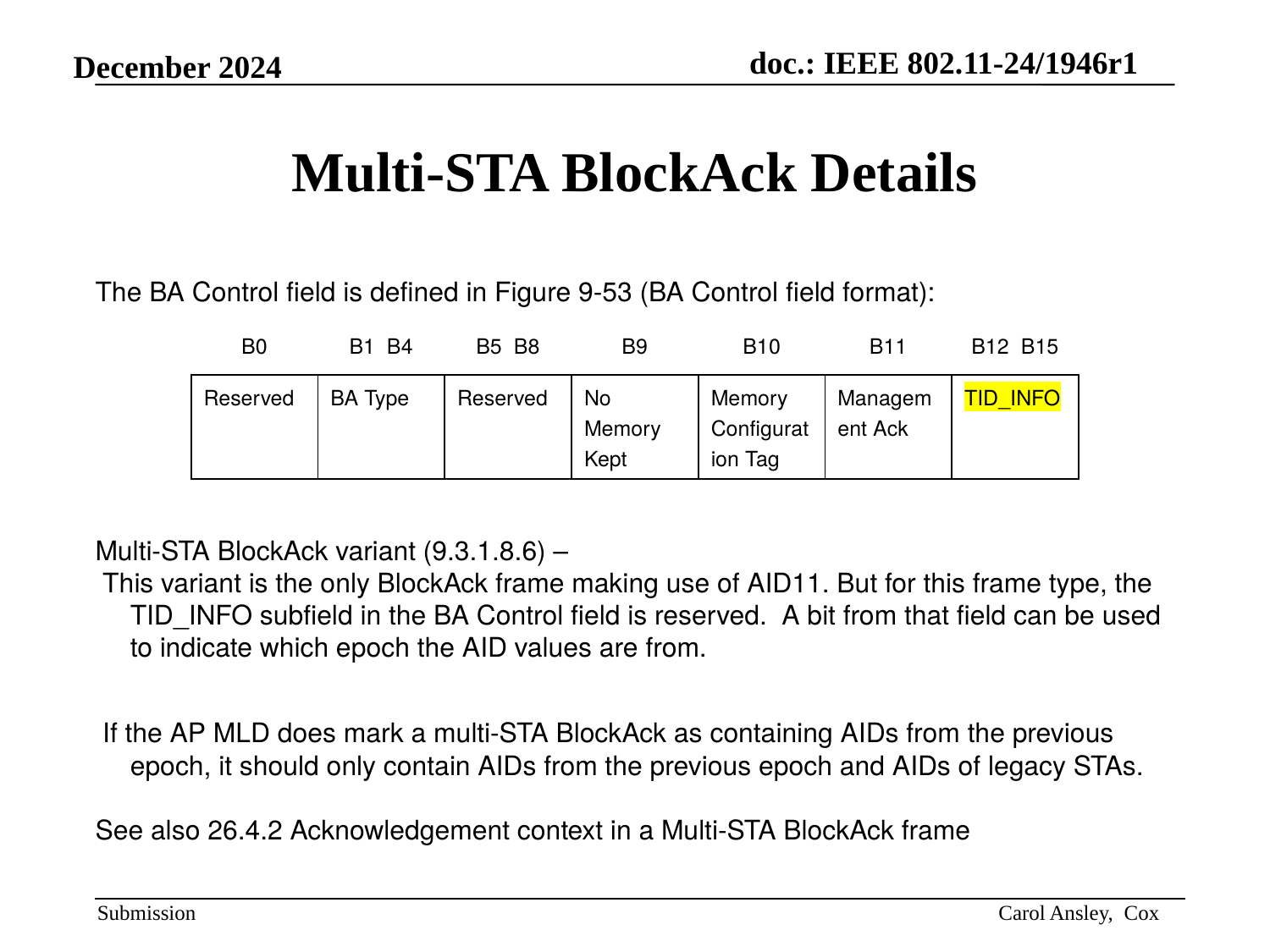

# Multi-STA BlockAck Details
The BA Control field is defined in Figure 9-53 (BA Control field format):

Multi-STA BlockAck variant (9.3.1.8.6) –
 This variant is the only BlockAck frame making use of AID11. But for this frame type, the TID_INFO subfield in the BA Control field is reserved.  A bit from that field can be used to indicate which epoch the AID values are from.

 If the AP MLD does mark a multi-STA BlockAck as containing AIDs from the previous epoch, it should only contain AIDs from the previous epoch and AIDs of legacy STAs.

See also 26.4.2 Acknowledgement context in a Multi-STA BlockAck frame

| B0 | B1 B4 | B5 B8 | B9 | B10 | B11 | B12 B15 |
| --- | --- | --- | --- | --- | --- | --- |
| Reserved | BA Type | Reserved | No Memory Kept | Memory Configuration Tag | Management Ack | TID\_INFO |
|  |  |  |  |  |  |  |